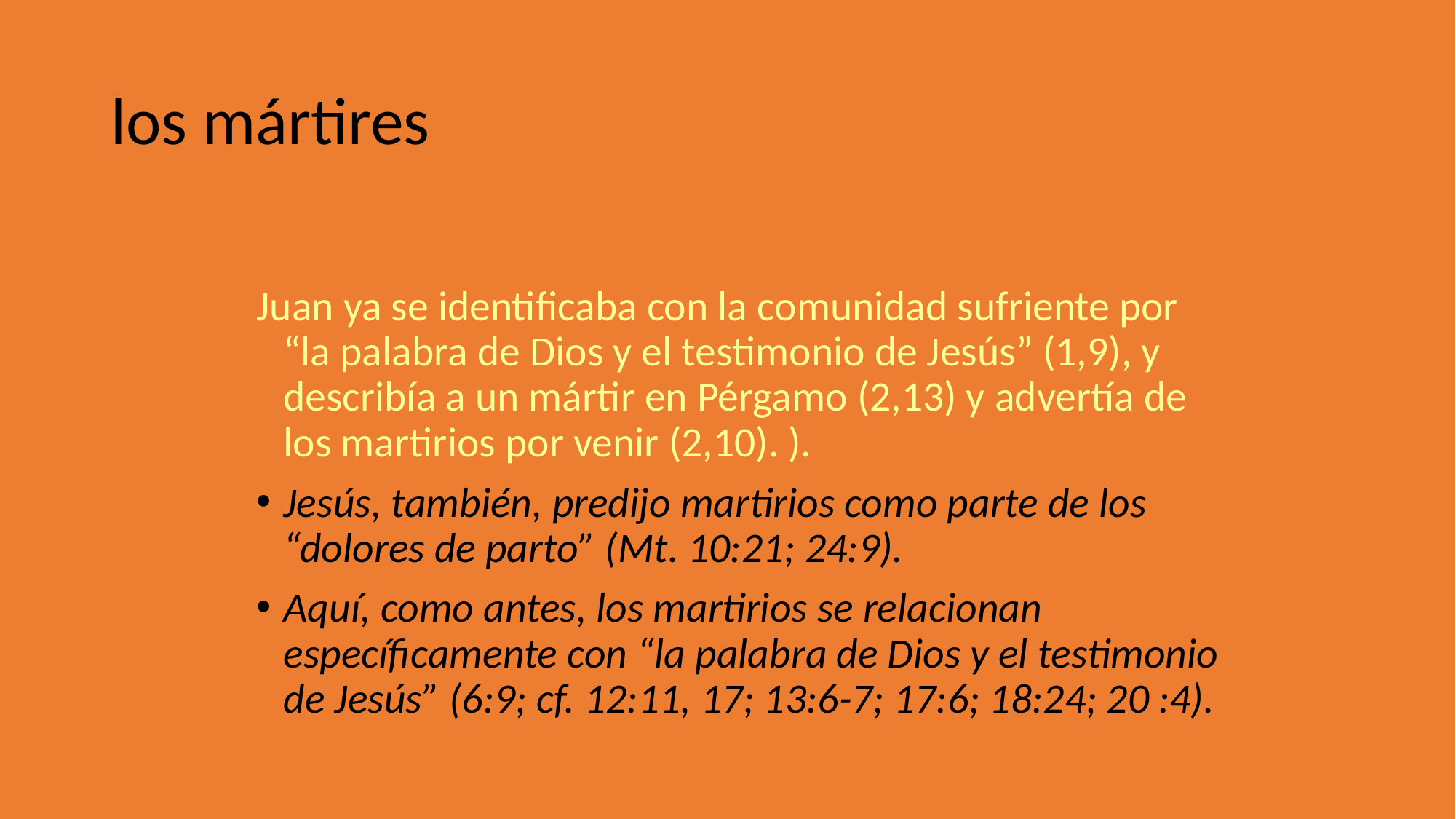

los mártires
Juan ya se identificaba con la comunidad sufriente por “la palabra de Dios y el testimonio de Jesús” (1,9), y describía a un mártir en Pérgamo (2,13) y advertía de los martirios por venir (2,10). ).
Jesús, también, predijo martirios como parte de los “dolores de parto” (Mt. 10:21; 24:9).
Aquí, como antes, los martirios se relacionan específicamente con “la palabra de Dios y el testimonio de Jesús” (6:9; cf. 12:11, 17; 13:6-7; 17:6; 18:24; 20 :4).